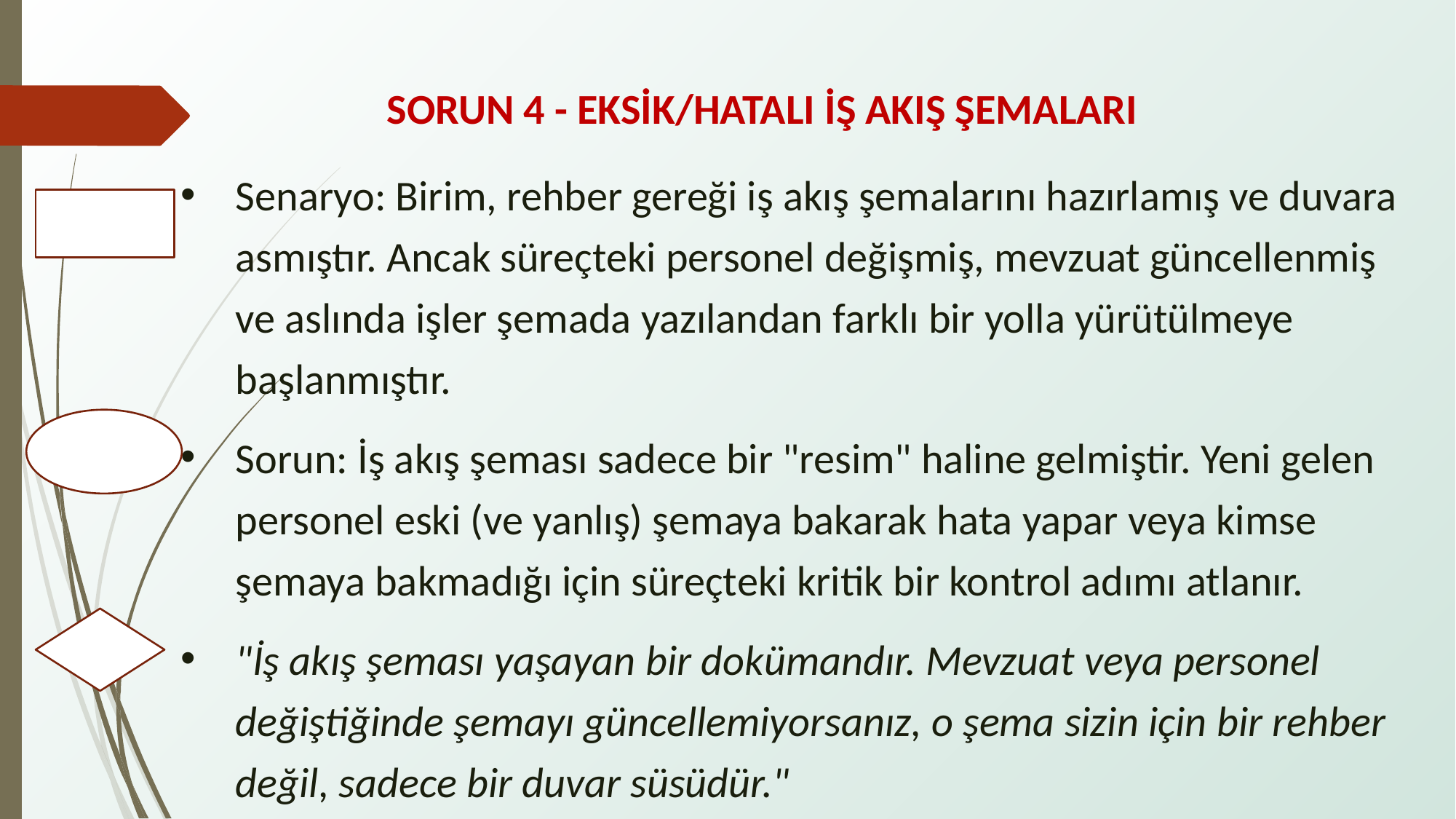

SORUN 4 - EKSİK/HATALI İŞ AKIŞ ŞEMALARI
Senaryo: Birim, rehber gereği iş akış şemalarını hazırlamış ve duvara asmıştır. Ancak süreçteki personel değişmiş, mevzuat güncellenmiş ve aslında işler şemada yazılandan farklı bir yolla yürütülmeye başlanmıştır.
Sorun: İş akış şeması sadece bir "resim" haline gelmiştir. Yeni gelen personel eski (ve yanlış) şemaya bakarak hata yapar veya kimse şemaya bakmadığı için süreçteki kritik bir kontrol adımı atlanır.
"İş akış şeması yaşayan bir dokümandır. Mevzuat veya personel değiştiğinde şemayı güncellemiyorsanız, o şema sizin için bir rehber değil, sadece bir duvar süsüdür."